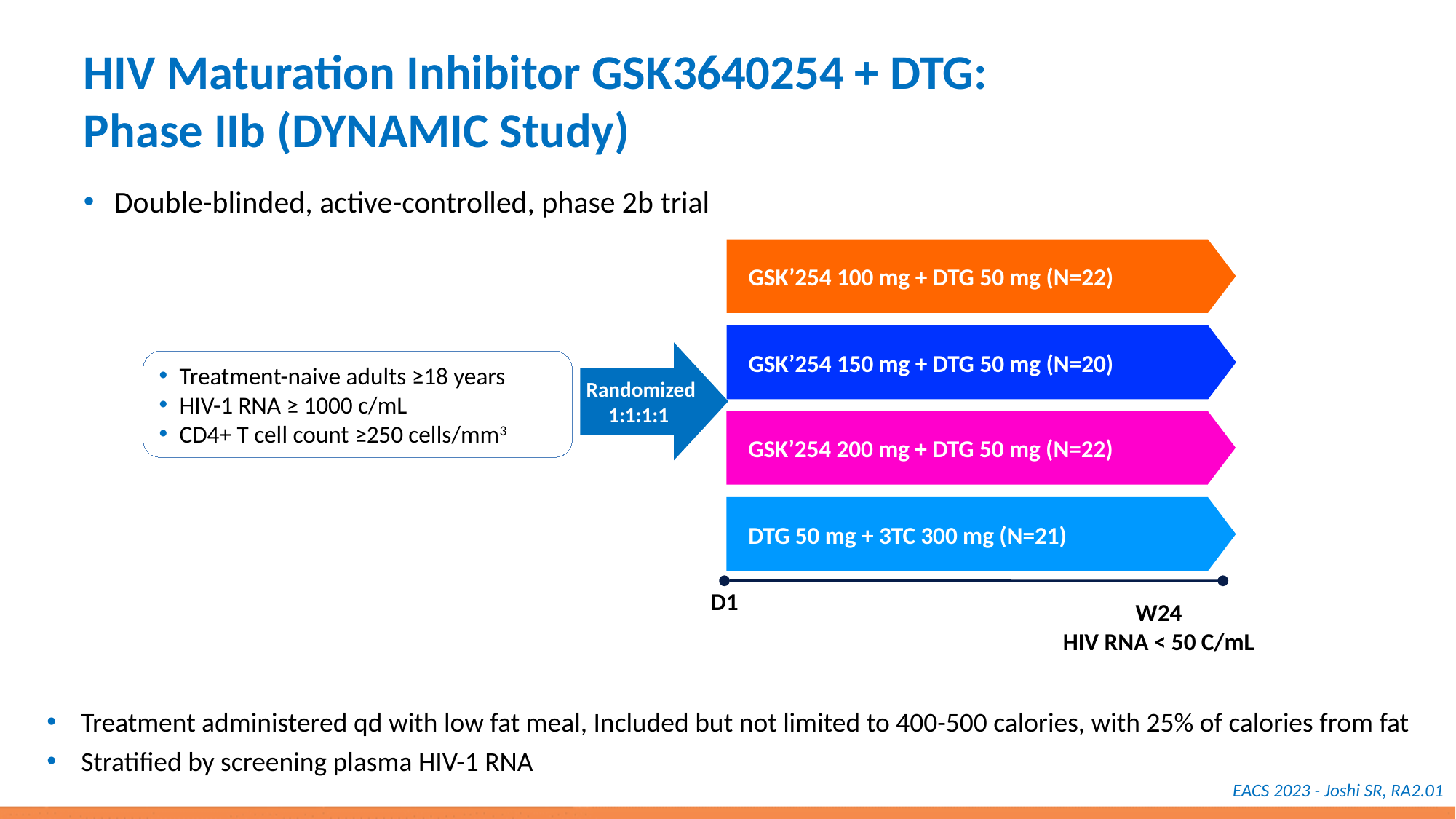

# HIV Maturation Inhibitor GSK3640254 + DTG: Phase IIb (DYNAMIC Study)
Double-blinded, active-controlled, phase 2b trial
GSK’254 100 mg + DTG 50 mg (N=22)
GSK’254 150 mg + DTG 50 mg (N=20)
  Randomized
1:1:1:1
Treatment-naive adults ≥18 years
HIV-1 RNA ≥ 1000 c/mL
CD4+ T cell count ≥250 cells/mm3
GSK’254 200 mg + DTG 50 mg (N=22)
DTG 50 mg + 3TC 300 mg (N=21)

D1
W24
HIV RNA < 50 C/mL
Treatment administered qd with low fat meal, Included but not limited to 400-500 calories, with 25% of calories from fat
Stratified by screening plasma HIV-1 RNA
EACS 2023 - Joshi SR, RA2.01